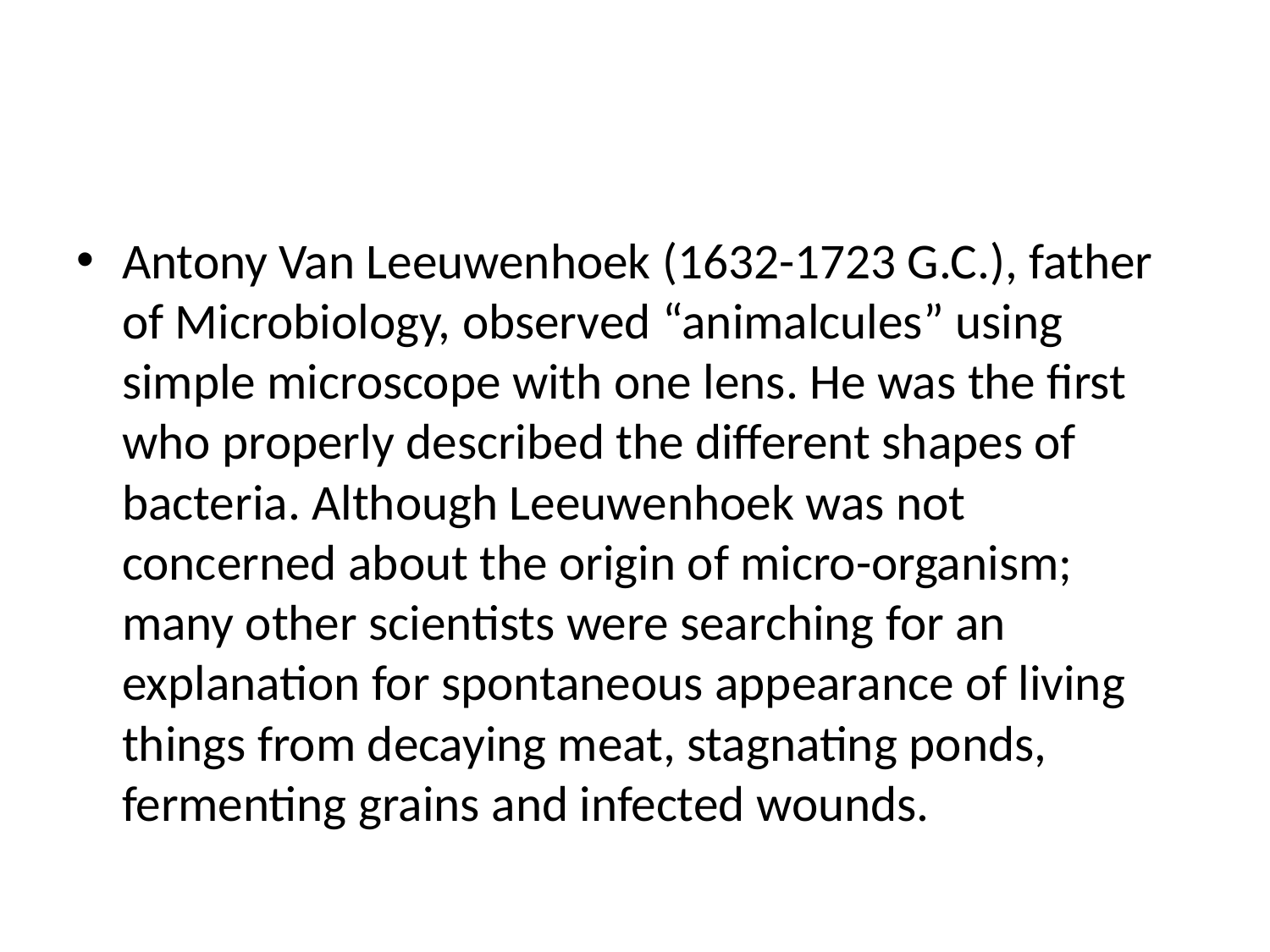

#
Antony Van Leeuwenhoek (1632-1723 G.C.), father of Microbiology, observed “animalcules” using simple microscope with one lens. He was the first who properly described the different shapes of bacteria. Although Leeuwenhoek was not concerned about the origin of micro-organism; many other scientists were searching for an explanation for spontaneous appearance of living things from decaying meat, stagnating ponds, fermenting grains and infected wounds.